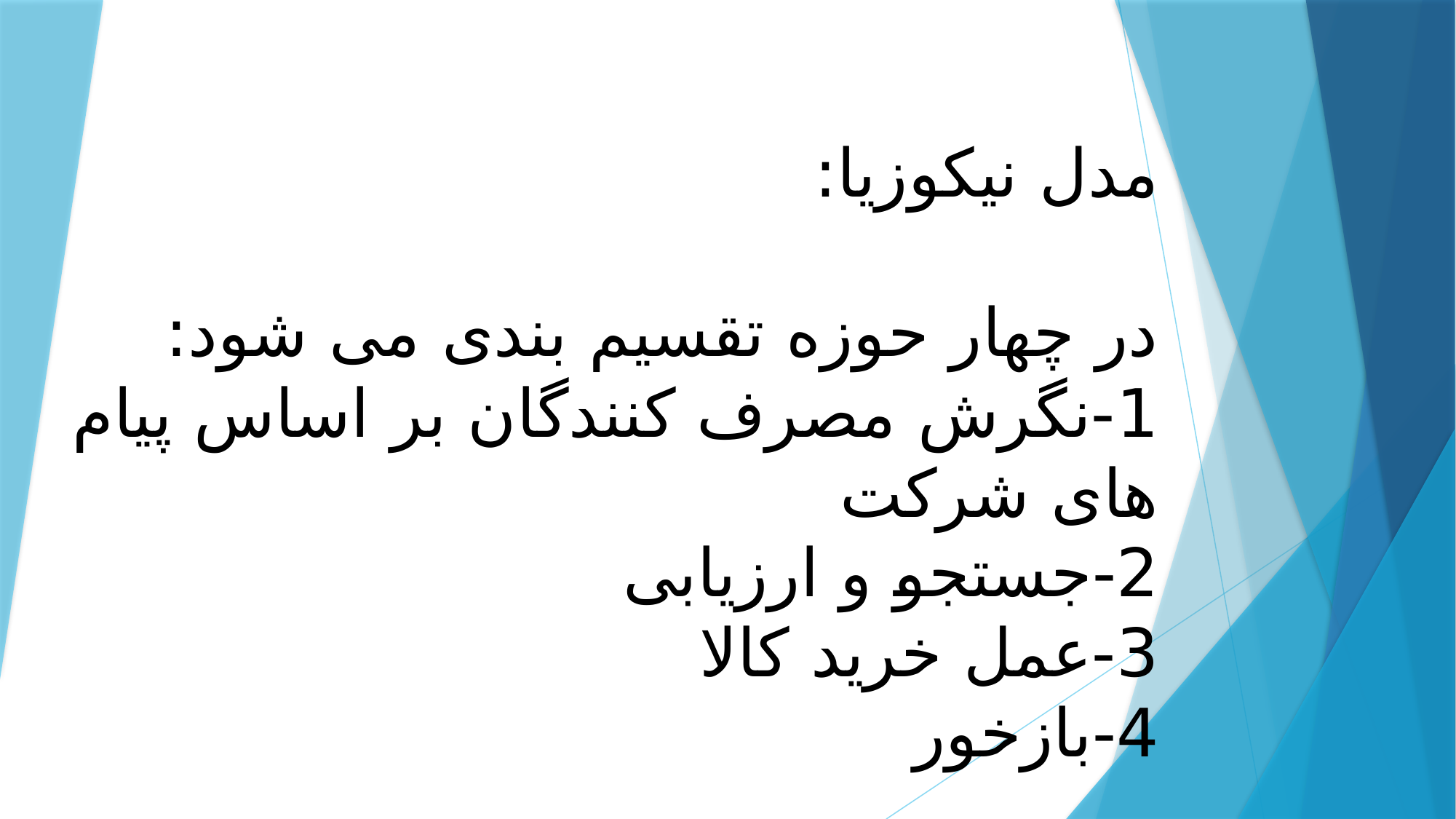

#
مدل نیکوزیا:

در چهار حوزه تقسیم بندی می شود:
1-نگرش مصرف کنندگان بر اساس پیام های شرکت
2-جستجو و ارزیابی
3-عمل خرید کالا
4-بازخور